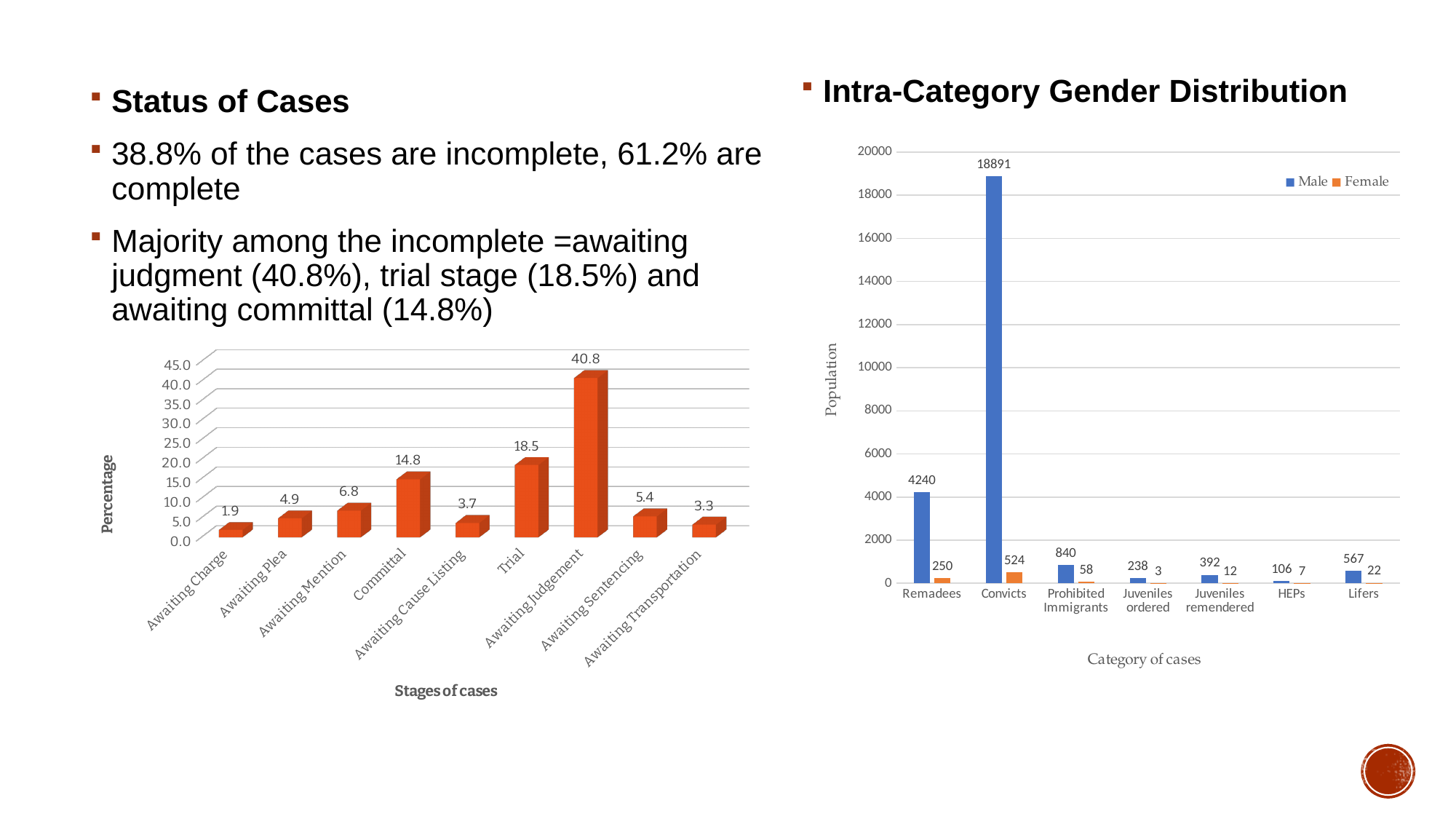

Intra-Category Gender Distribution

Status of Cases
38.8% of the cases are incomplete, 61.2% are complete
Majority among the incomplete =awaiting judgment (40.8%), trial stage (18.5%) and  awaiting committal (14.8%)

### Chart

| Category | Male  | Female |
|---|---|---|
| Remadees | 4240.0 | 250.0 |
| Convicts | 18891.0 | 524.0 |
| Prohibited Immigrants | 840.0 | 58.0 |
| Juveniles ordered | 238.0 | 3.0 |
| Juveniles remendered | 392.0 | 12.0 |
| HEPs | 106.0 | 7.0 |
| Lifers | 567.0 | 22.0 |

[unsupported chart]